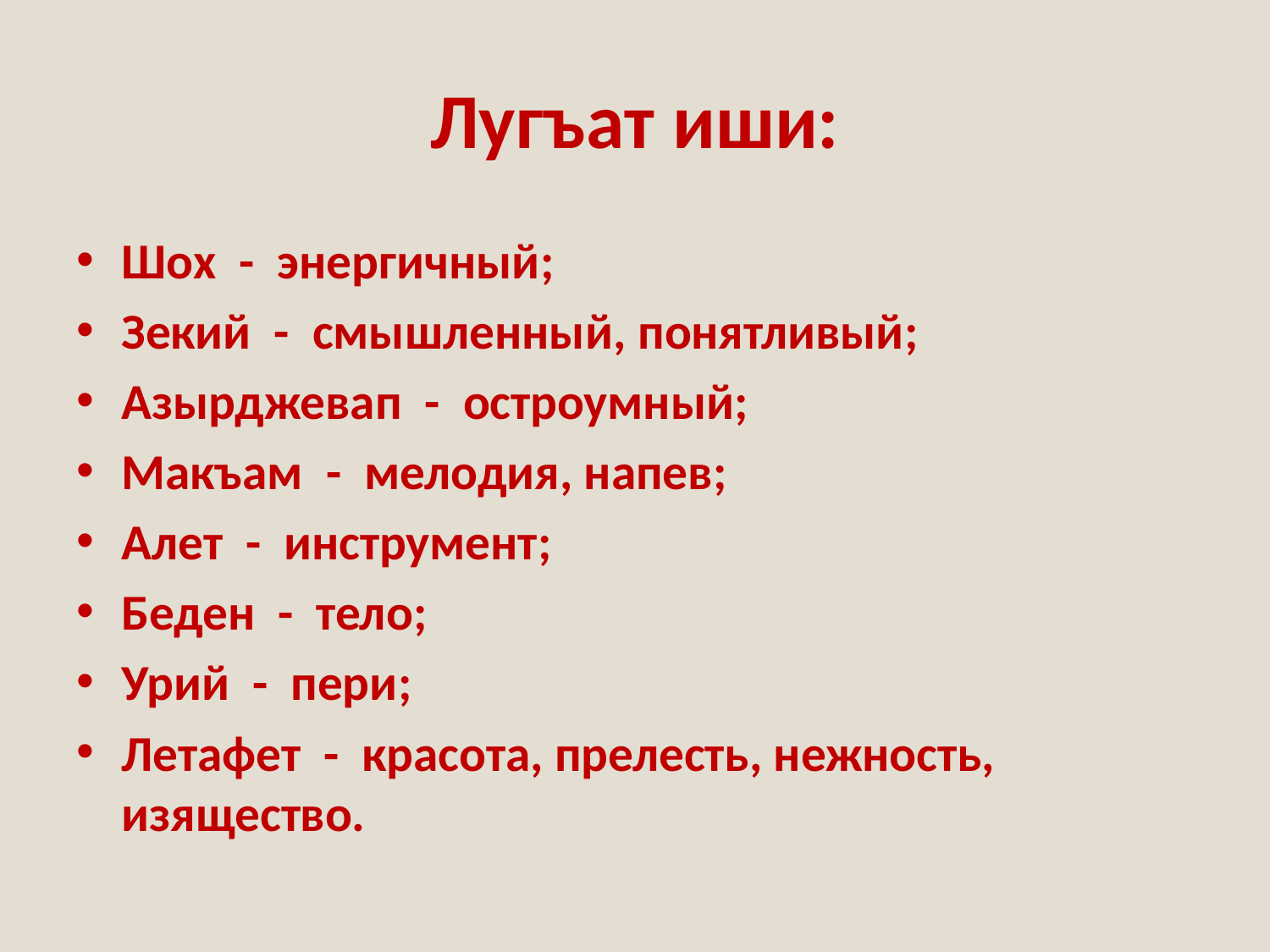

# Лугъат иши:
Шох  -  энергичный;
Зекий  -  смышленный, понятливый;
Азырджевап  -  остроумный;
Макъам  -  мелодия, напев;
Алет  -  инструмент;
Беден  -  тело;
Урий  -  пери;
Летафет  -  красота, прелесть, нежность, изящество.